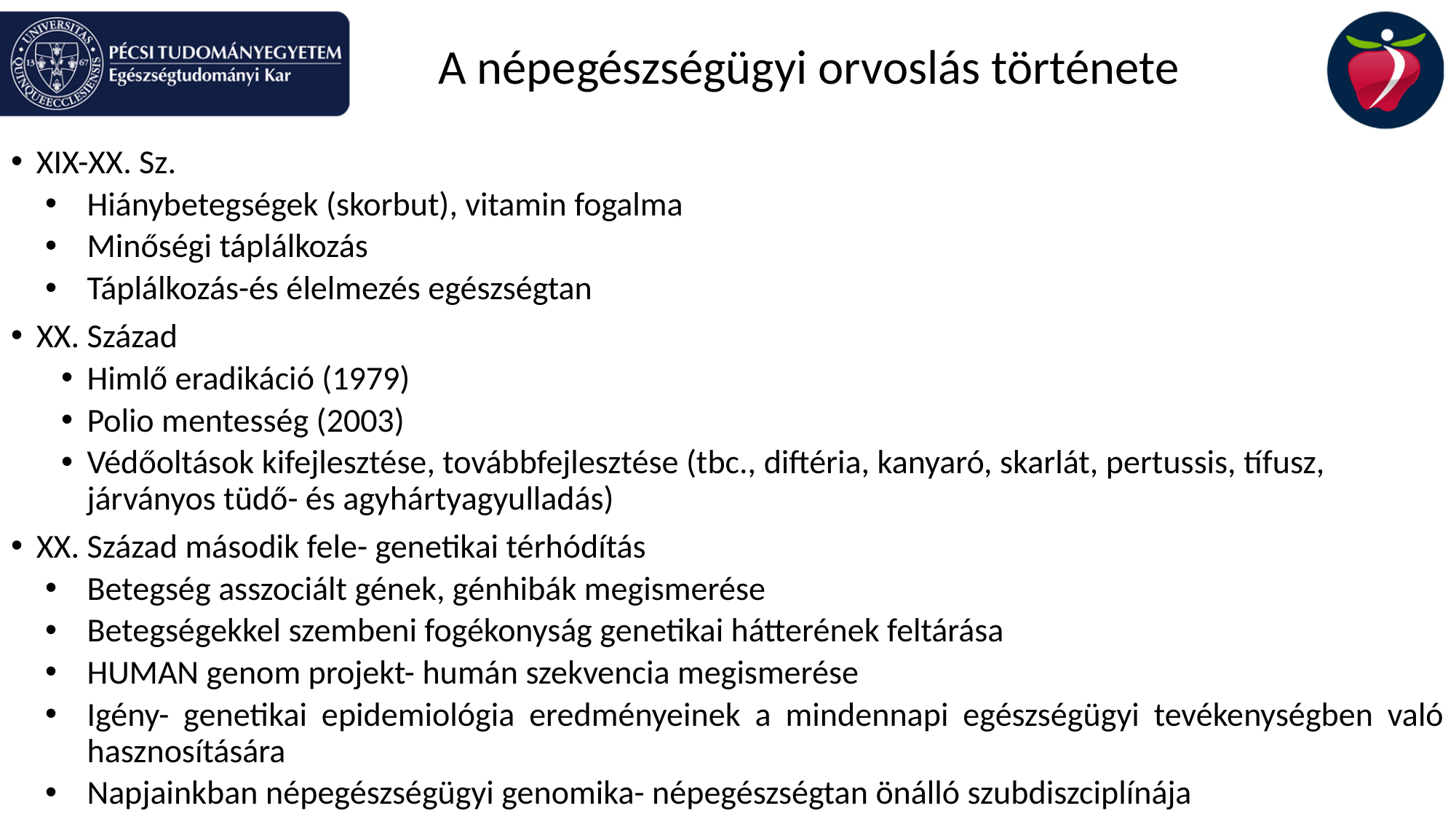

# A népegészségügyi orvoslás története
XIX-XX. Sz.
Hiánybetegségek (skorbut), vitamin fogalma
Minőségi táplálkozás
Táplálkozás-és élelmezés egészségtan
XX. Század
Himlő eradikáció (1979)
Polio mentesség (2003)
Védőoltások kifejlesztése, továbbfejlesztése (tbc., diftéria, kanyaró, skarlát, pertussis, tífusz, járványos tüdő- és agyhártyagyulladás)
XX. Század második fele- genetikai térhódítás
Betegség asszociált gének, génhibák megismerése
Betegségekkel szembeni fogékonyság genetikai hátterének feltárása
HUMAN genom projekt- humán szekvencia megismerése
Igény- genetikai epidemiológia eredményeinek a mindennapi egészségügyi tevékenységben való hasznosítására
Napjainkban népegészségügyi genomika- népegészségtan önálló szubdiszciplínája